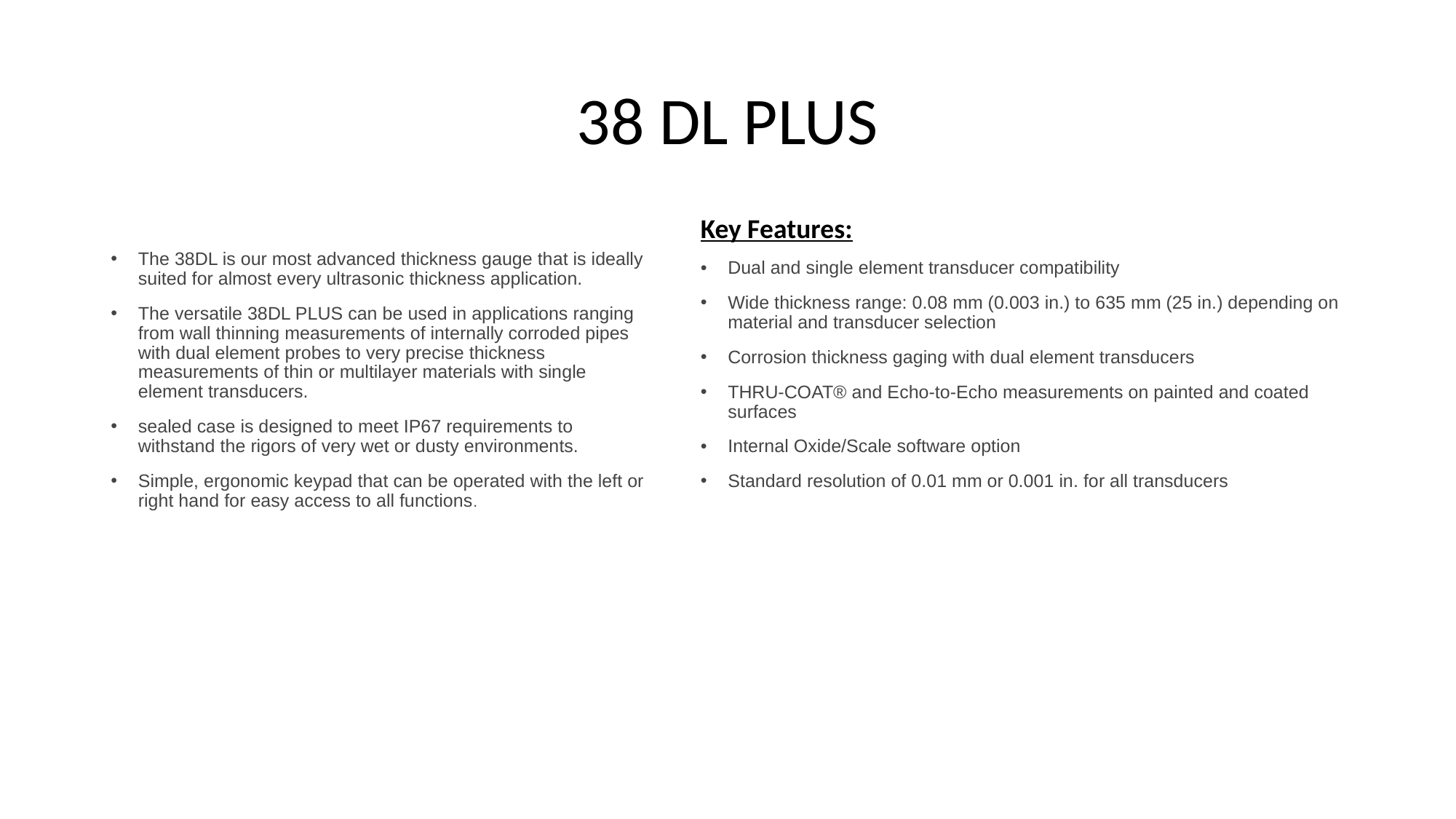

# 38 DL PLUS
Key Features:
Dual and single element transducer compatibility
Wide thickness range: 0.08 mm (0.003 in.) to 635 mm (25 in.) depending on material and transducer selection
Corrosion thickness gaging with dual element transducers
THRU-COAT® and Echo-to-Echo measurements on painted and coated surfaces
Internal Oxide/Scale software option
Standard resolution of 0.01 mm or 0.001 in. for all transducers

The 38DL is our most advanced thickness gauge that is ideally suited for almost every ultrasonic thickness application.
The versatile 38DL PLUS can be used in applications ranging from wall thinning measurements of internally corroded pipes with dual element probes to very precise thickness measurements of thin or multilayer materials with single element transducers.
sealed case is designed to meet IP67 requirements to withstand the rigors of very wet or dusty environments.
Simple, ergonomic keypad that can be operated with the left or right hand for easy access to all functions.